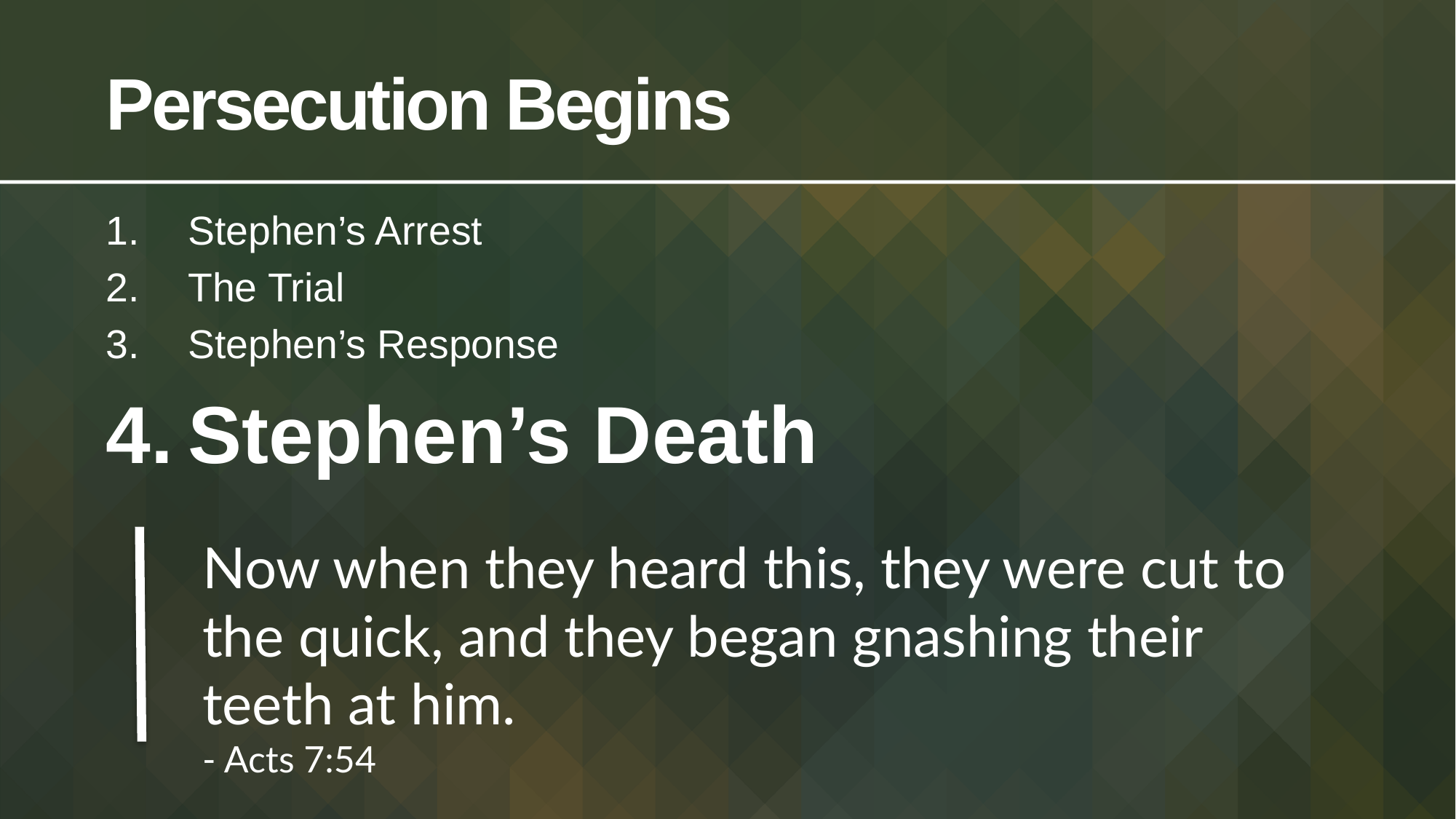

# Persecution Begins
Stephen’s Arrest
The Trial
Stephen’s Response
Stephen’s Death
Now when they heard this, they were cut to the quick, and they began gnashing their teeth at him.
- Acts 7:54